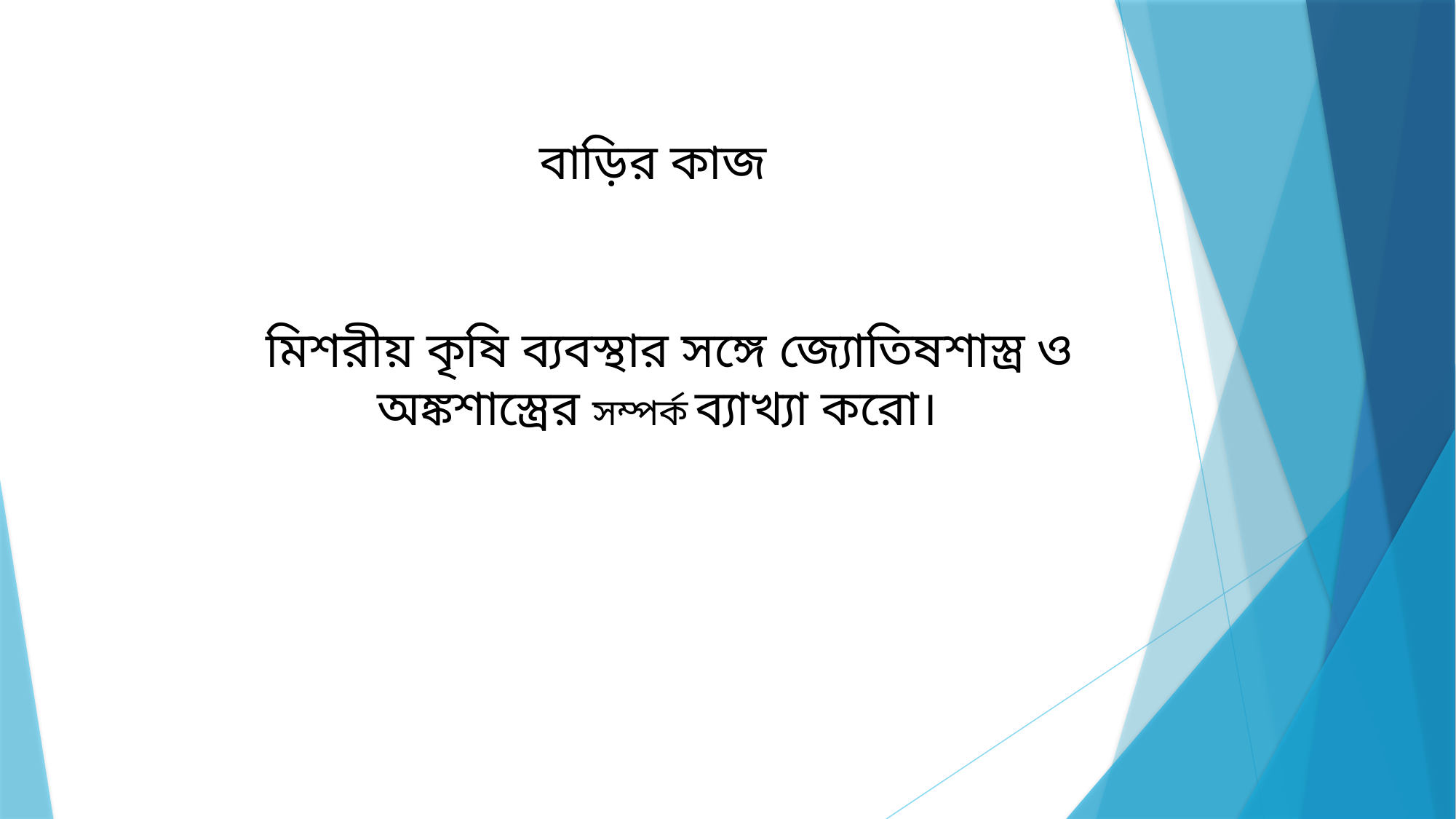

বাড়ির কাজ ‍
মিশরীয় কৃষি ব্যবস্থার সঙ্গে জ্যোতিষশাস্ত্র ও অঙ্কশাস্ত্রের সম্পর্ক ব্যাখ্যা করো।